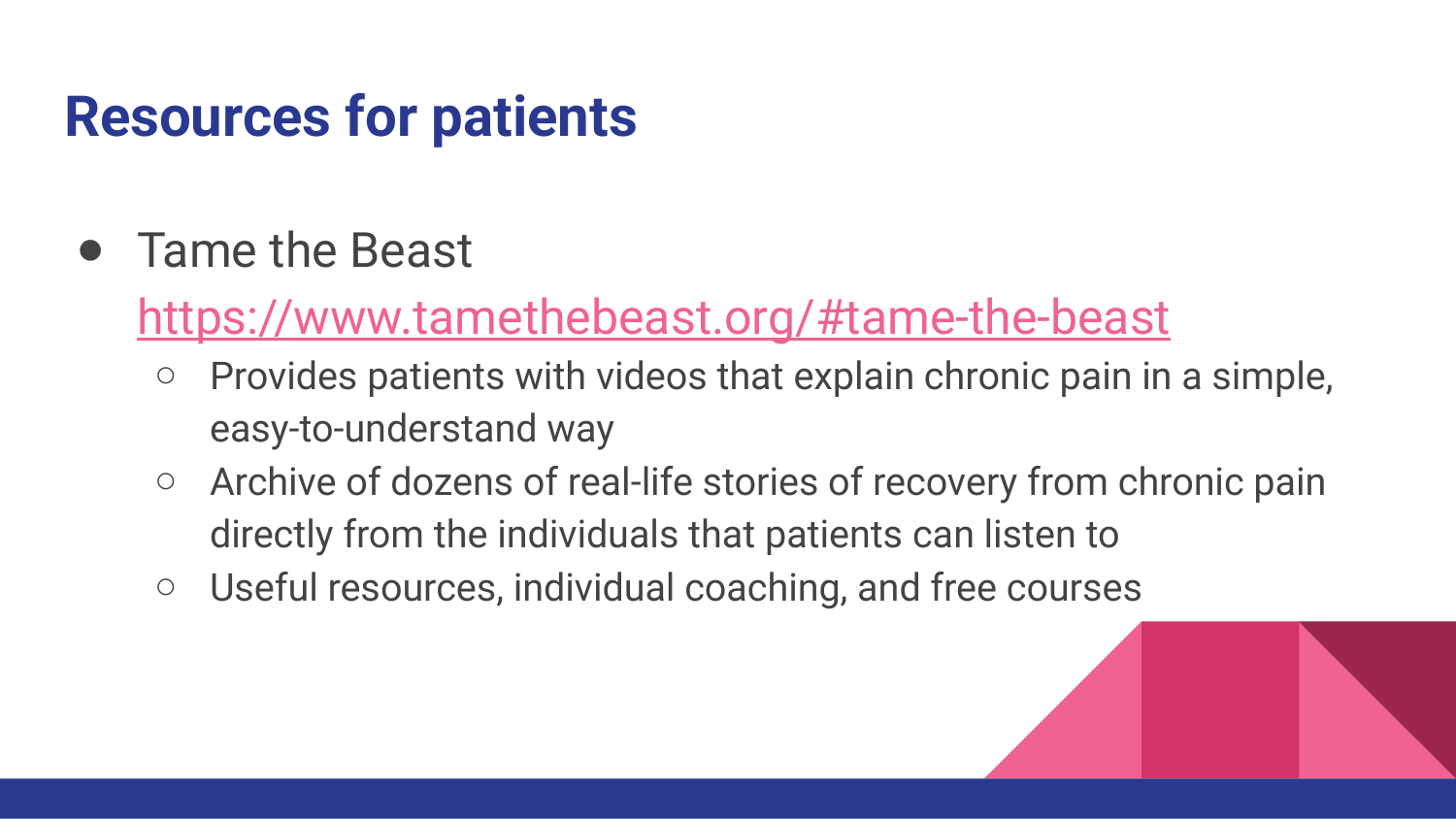

# Resources for patients
Tame the Beast https://www.tamethebeast.org/#tame-the-beast
Provides patients with videos that explain chronic pain in a simple, easy-to-understand way
Archive of dozens of real-life stories of recovery from chronic pain directly from the individuals that patients can listen to
Useful resources, individual coaching, and free courses